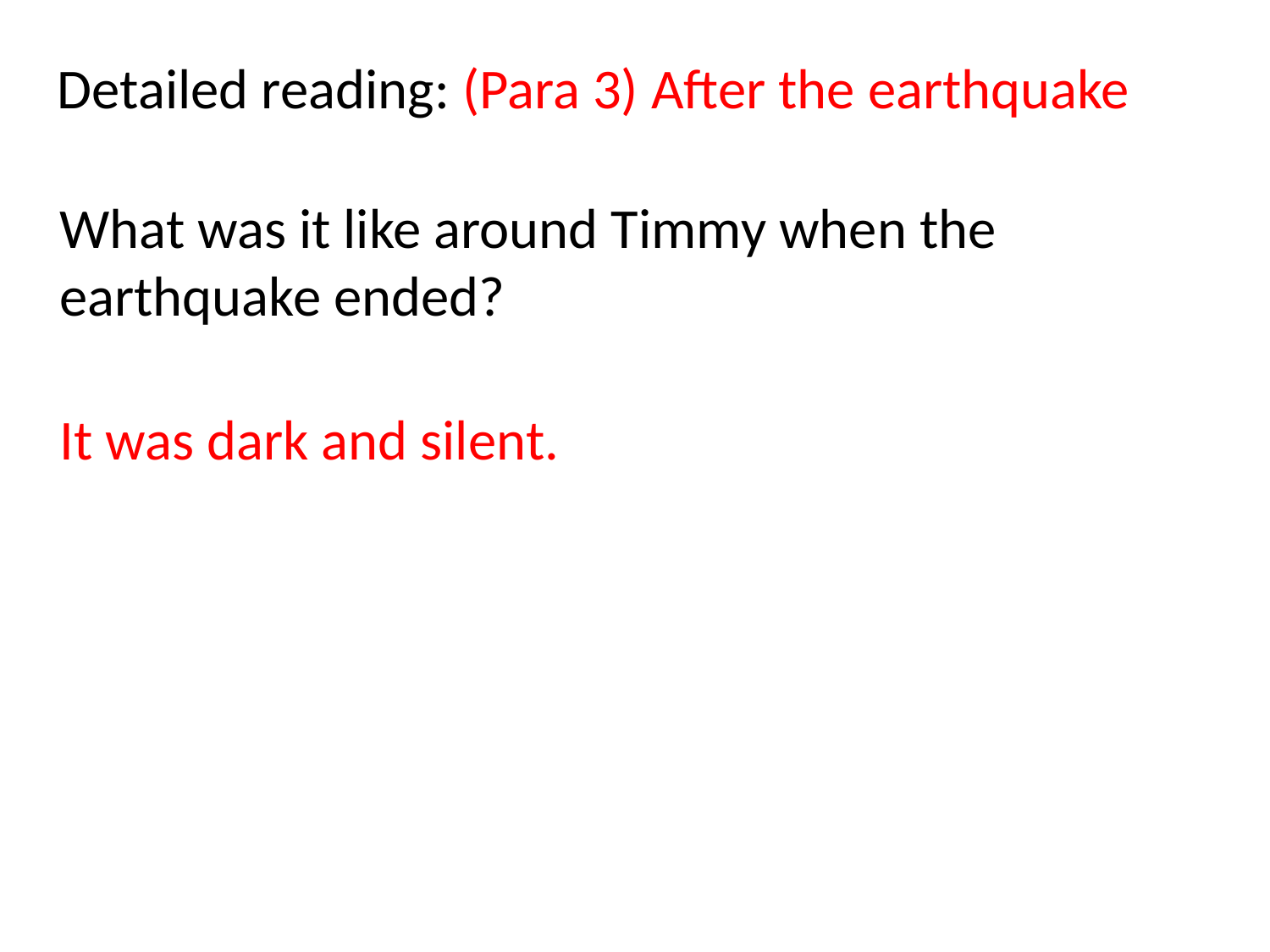

Detailed reading: (Para 3) After the earthquake
What was it like around Timmy when the earthquake ended?
It was dark and silent.